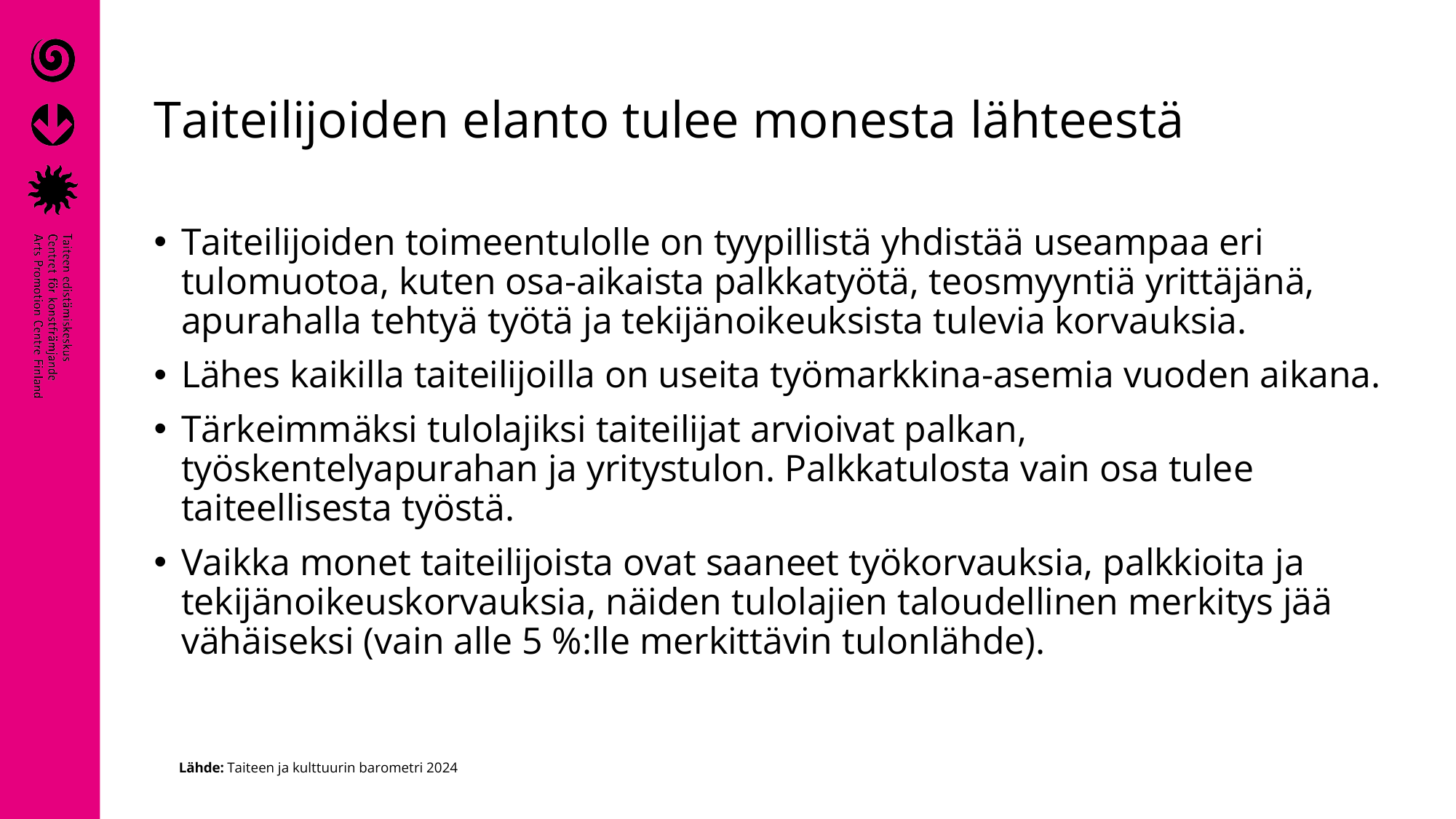

# Taiteilijoiden elanto tulee monesta lähteestä
Taiteilijoiden toimeentulolle on tyypillistä yhdistää useampaa eri tulomuotoa, kuten osa-aikaista palkkatyötä, teosmyyntiä yrittäjänä, apurahalla tehtyä työtä ja tekijänoikeuksista tulevia korvauksia.
Lähes kaikilla taiteilijoilla on useita työmarkkina-asemia vuoden aikana.
Tärkeimmäksi tulolajiksi taiteilijat arvioivat palkan, työskentelyapurahan ja yritystulon. Palkkatulosta vain osa tulee taiteellisesta työstä.
Vaikka monet taiteilijoista ovat saaneet työkorvauksia, palkkioita ja  tekijänoikeuskorvauksia, näiden tulolajien taloudellinen merkitys jää vähäiseksi (vain alle 5 %:lle merkittävin tulonlähde).

Lähde: Taiteen ja kulttuurin barometri 2024